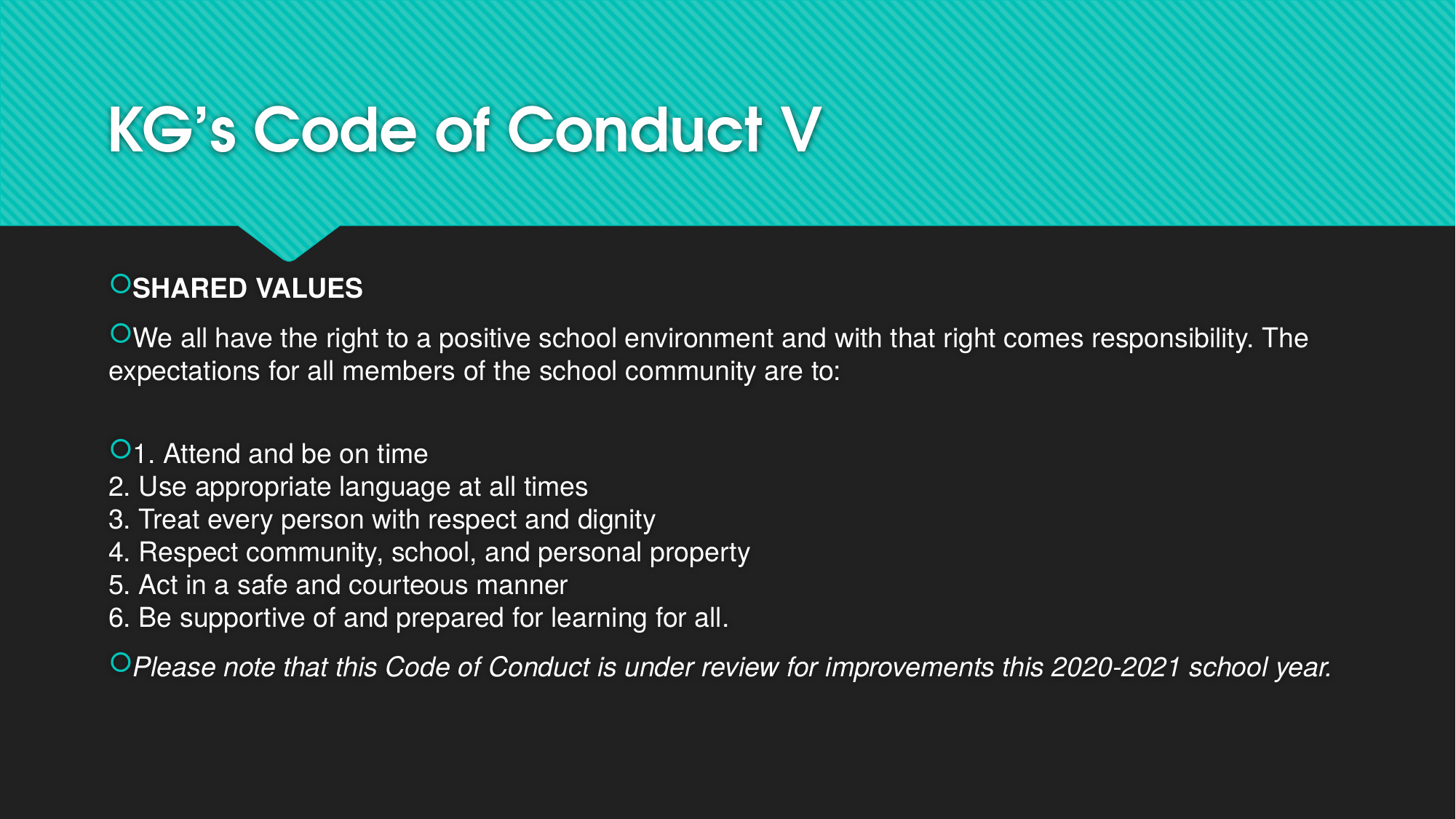

# KG’s Code of Conduct V
SHARED VALUES
We all have the right to a positive school environment and with that right comes responsibility. The expectations for all members of the school community are to:
1. Attend and be on time 
2. Use appropriate language at all times 
3. Treat every person with respect and dignity 
4. Respect community, school, and personal property 
5. Act in a safe and courteous manner 
6. Be supportive of and prepared for learning for all.
Please note that this Code of Conduct is under review for improvements this 2020-2021 school year.